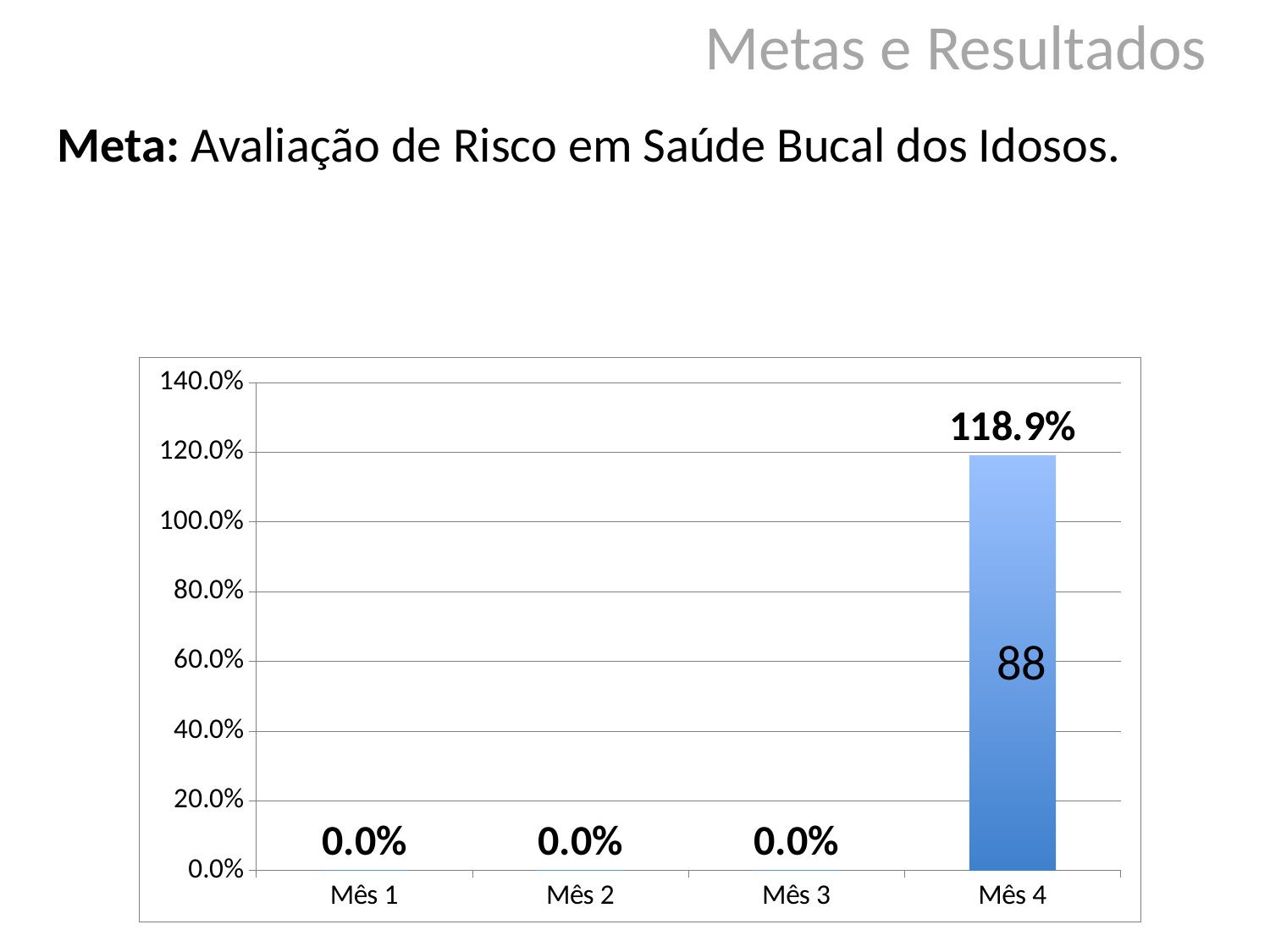

Metas e Resultados
Meta: Avaliação de Risco em Saúde Bucal dos Idosos.

### Chart

| Category | Proporção de idosos com orientação individual de cuidados de saúde bucal em dia |
|---|---|
| Mês 1 | 0.0 |
| Mês 2 | 0.0 |
| Mês 3 | 0.0 |
| Mês 4 | 1.1891891891891893 |
 88